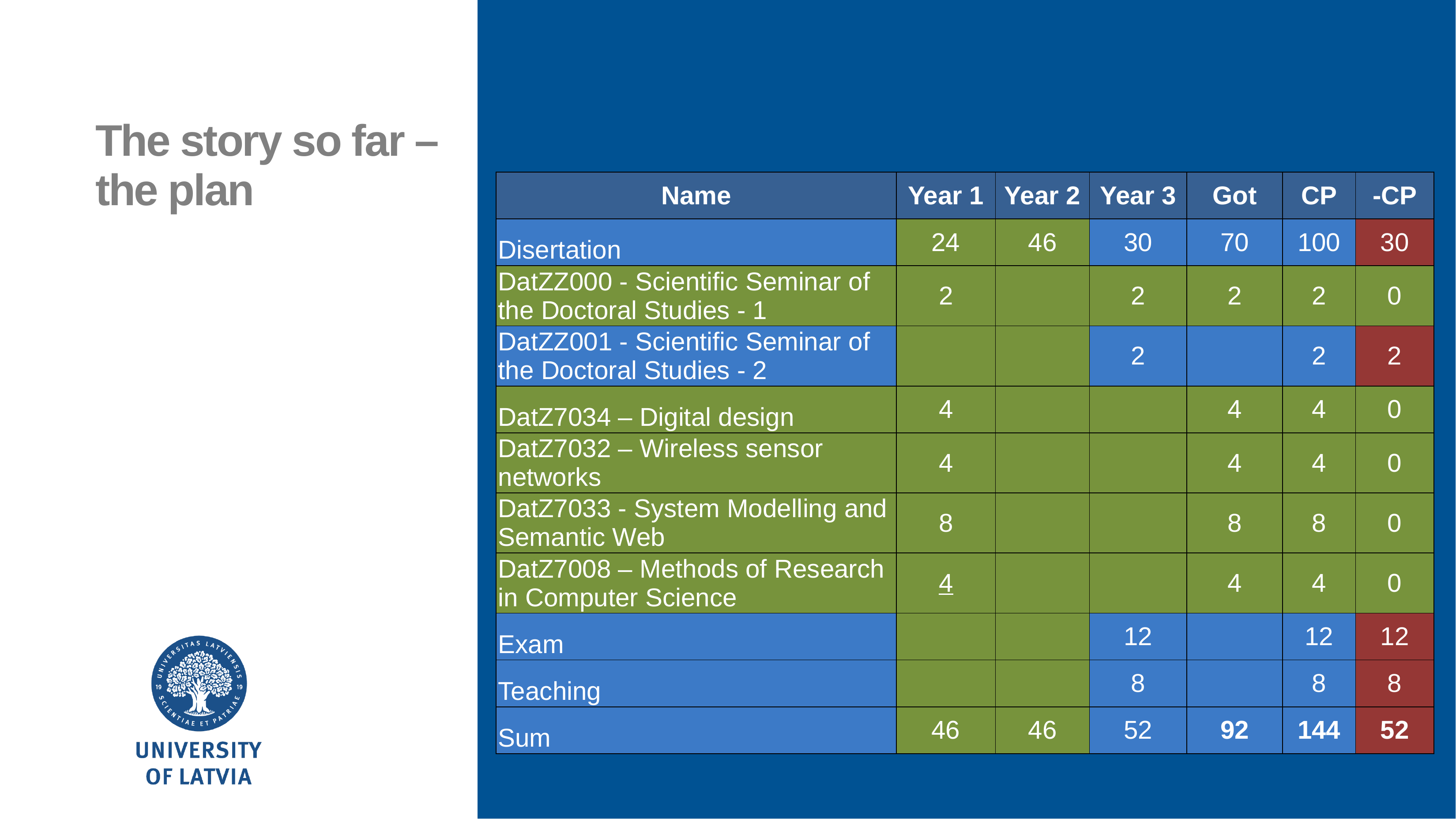

The story so far – the plan
| Name | Year 1 | Year 2 | Year 3 | Got | CP | -CP |
| --- | --- | --- | --- | --- | --- | --- |
| Disertation | 24 | 46 | 30 | 70 | 100 | 30 |
| DatZZ000 - Scientific Seminar of the Doctoral Studies - 1 | 2 |  | 2 | 2 | 2 | 0 |
| DatZZ001 - Scientific Seminar of the Doctoral Studies - 2 |  |  | 2 |  | 2 | 2 |
| DatZ7034 – Digital design | 4 |  |  | 4 | 4 | 0 |
| DatZ7032 – Wireless sensor networks | 4 |  |  | 4 | 4 | 0 |
| DatZ7033 - System Modelling and Semantic Web | 8 |  |  | 8 | 8 | 0 |
| DatZ7008 – Methods of Research in Computer Science | 4 |  |  | 4 | 4 | 0 |
| Exam |  |  | 12 |  | 12 | 12 |
| Teaching |  |  | 8 |  | 8 | 8 |
| Sum | 46 | 46 | 52 | 92 | 144 | 52 |